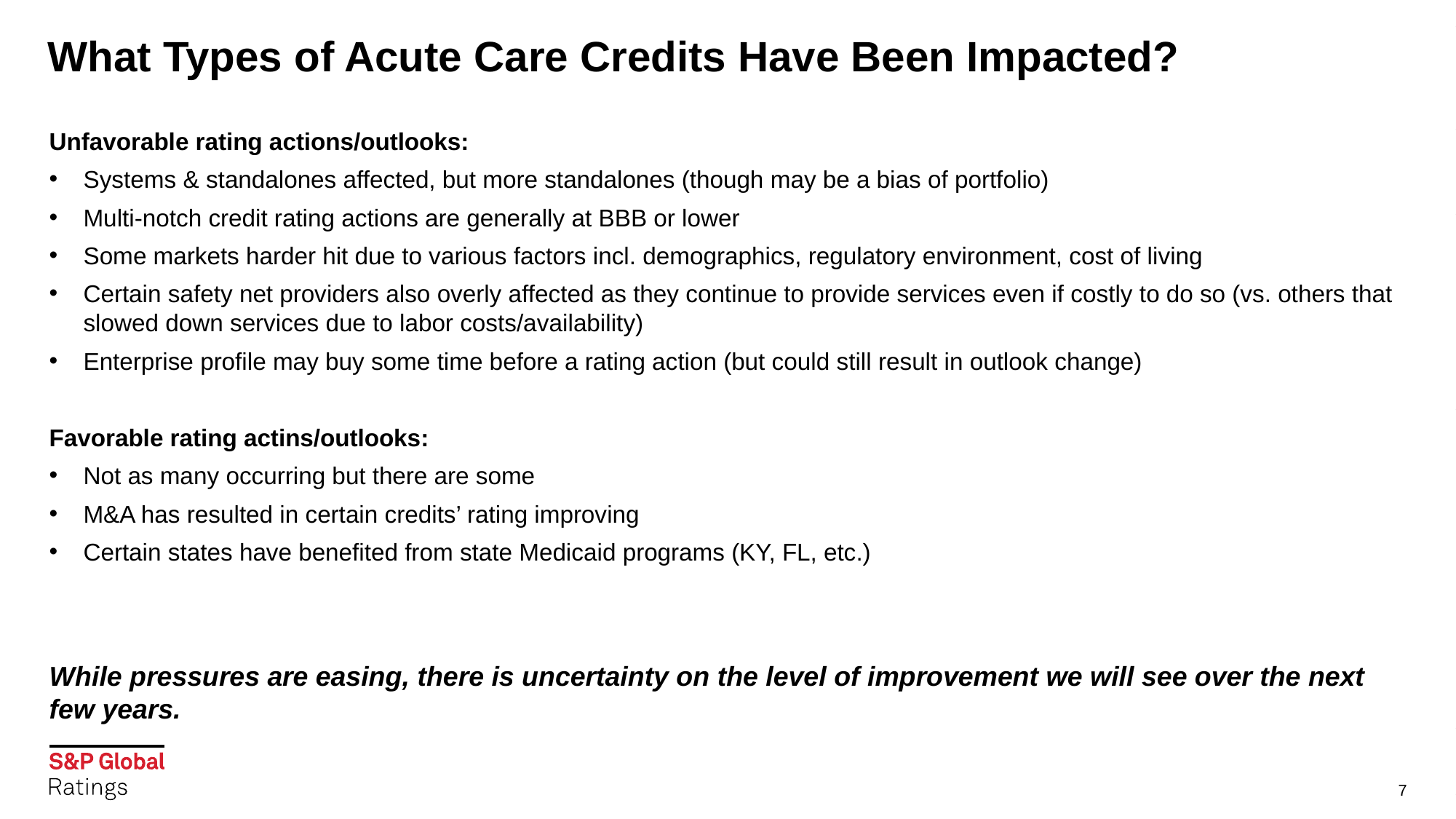

# What Types of Acute Care Credits Have Been Impacted?
Unfavorable rating actions/outlooks:
Systems & standalones affected, but more standalones (though may be a bias of portfolio)
Multi-notch credit rating actions are generally at BBB or lower
Some markets harder hit due to various factors incl. demographics, regulatory environment, cost of living
Certain safety net providers also overly affected as they continue to provide services even if costly to do so (vs. others that slowed down services due to labor costs/availability)
Enterprise profile may buy some time before a rating action (but could still result in outlook change)

Favorable rating actins/outlooks:
Not as many occurring but there are some
M&A has resulted in certain credits’ rating improving
Certain states have benefited from state Medicaid programs (KY, FL, etc.)

While pressures are easing, there is uncertainty on the level of improvement we will see over the next few years.

7